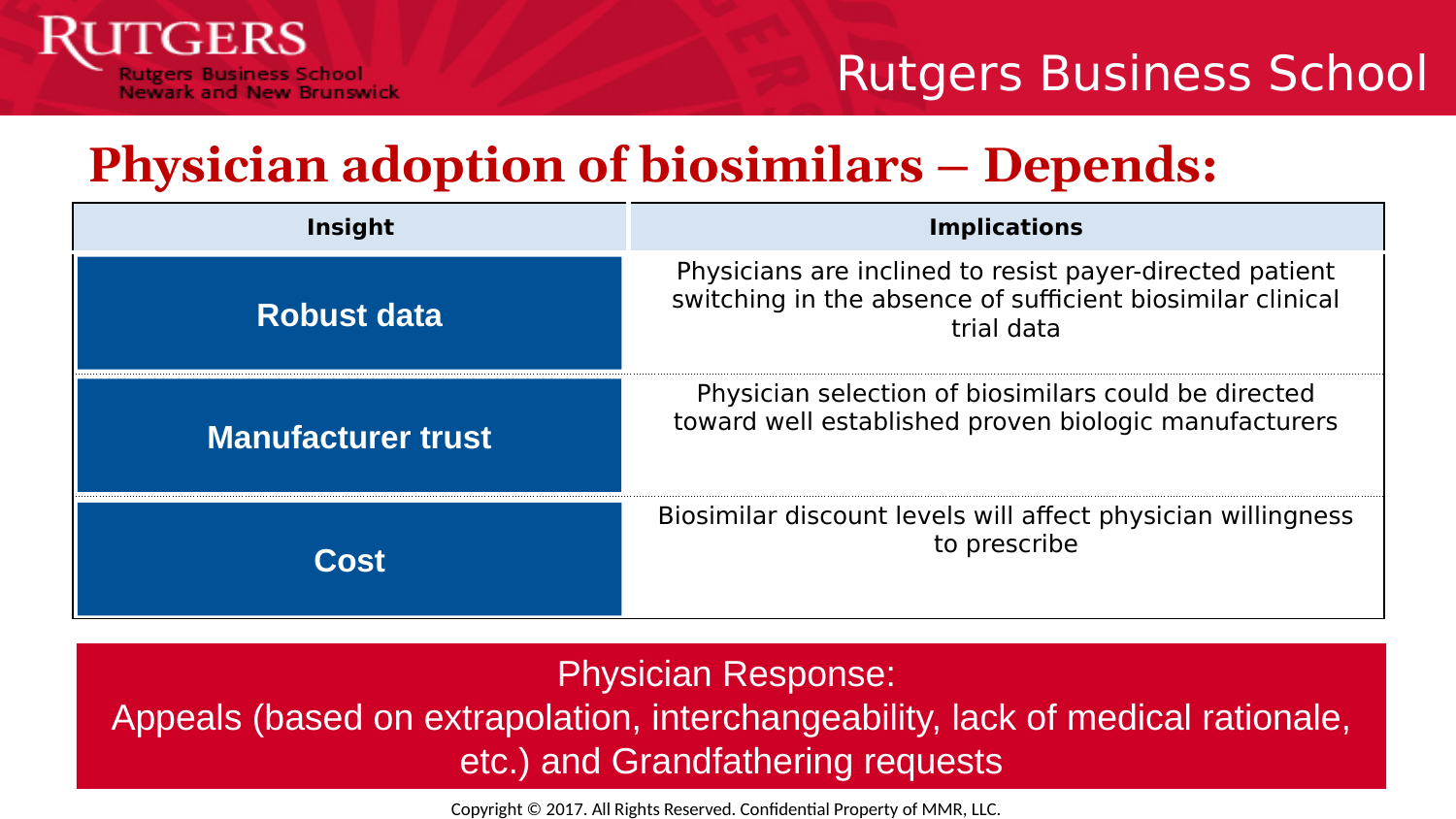

# Physician adoption of biosimilars – Depends:
| Insight | Implications |
| --- | --- |
|  | Physicians are inclined to resist payer-directed patient switching in the absence of sufficient biosimilar clinical trial data |
|  | Physician selection of biosimilars could be directed toward well established proven biologic manufacturers |
|  | Biosimilar discount levels will affect physician willingness to prescribe |
Robust data
Manufacturer trust
Cost
Physician Response:
Appeals (based on extrapolation, interchangeability, lack of medical rationale, etc.) and Grandfathering requests